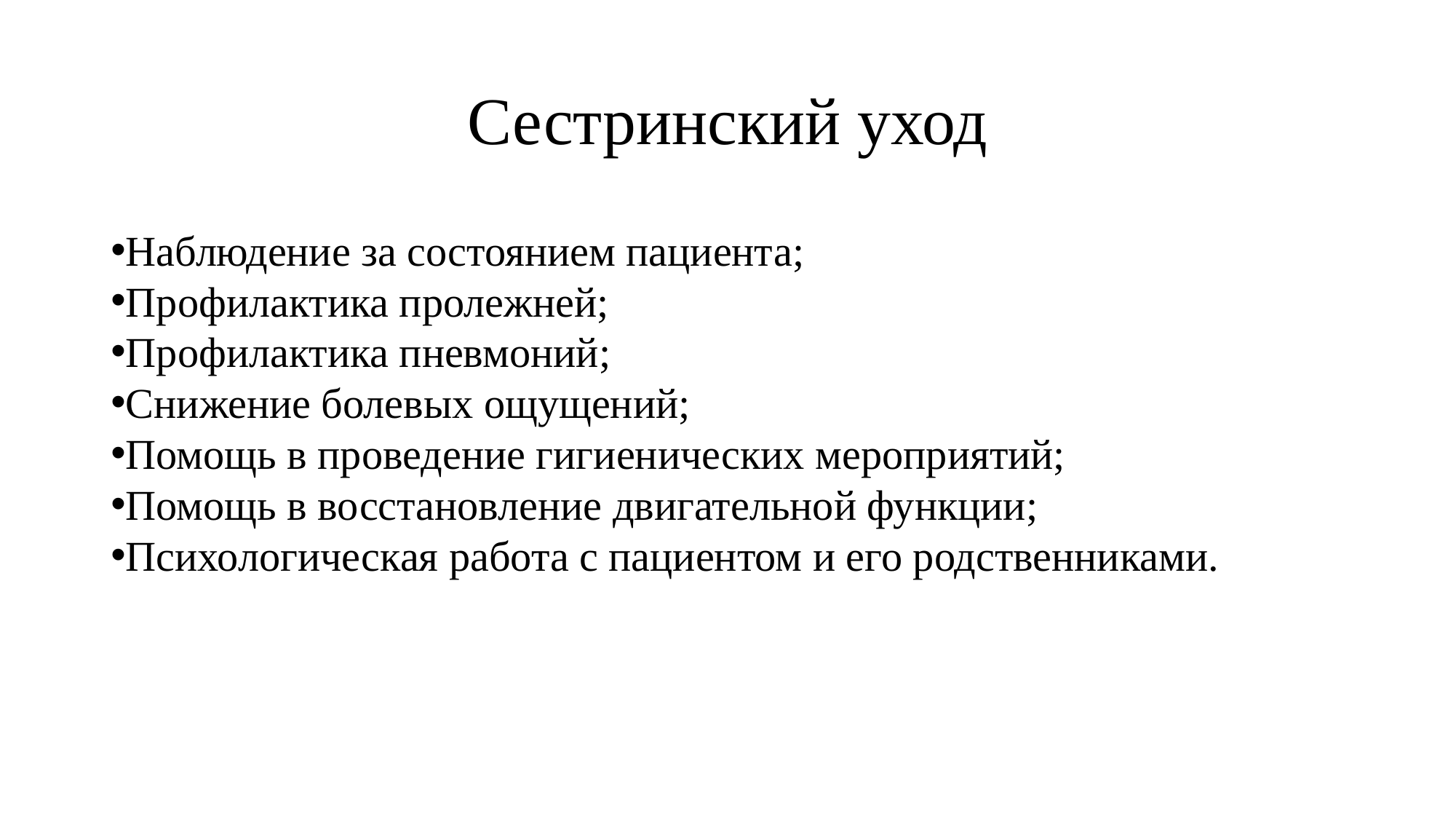

# Сестринский уход
Наблюдение за состоянием пациента;
Профилактика пролежней;
Профилактика пневмоний;
Снижение болевых ощущений;
Помощь в проведение гигиенических мероприятий;
Помощь в восстановление двигательной функции;
Психологическая работа с пациентом и его родственниками.